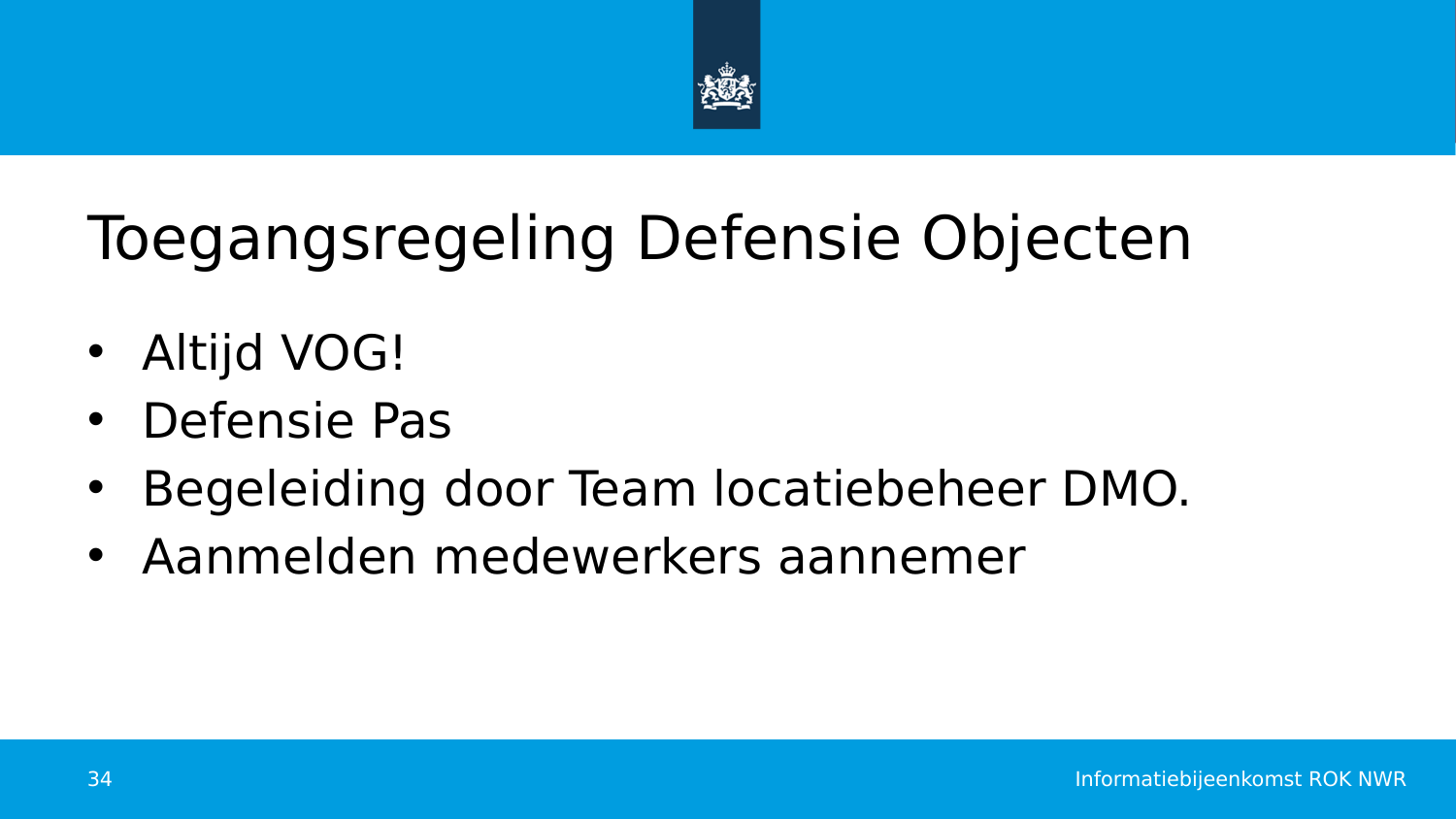

# Toegangsregeling Defensie Objecten
Altijd VOG!
Defensie Pas
Begeleiding door Team locatiebeheer DMO.
Aanmelden medewerkers aannemer
34
Informatiebijeenkomst ROK NWR